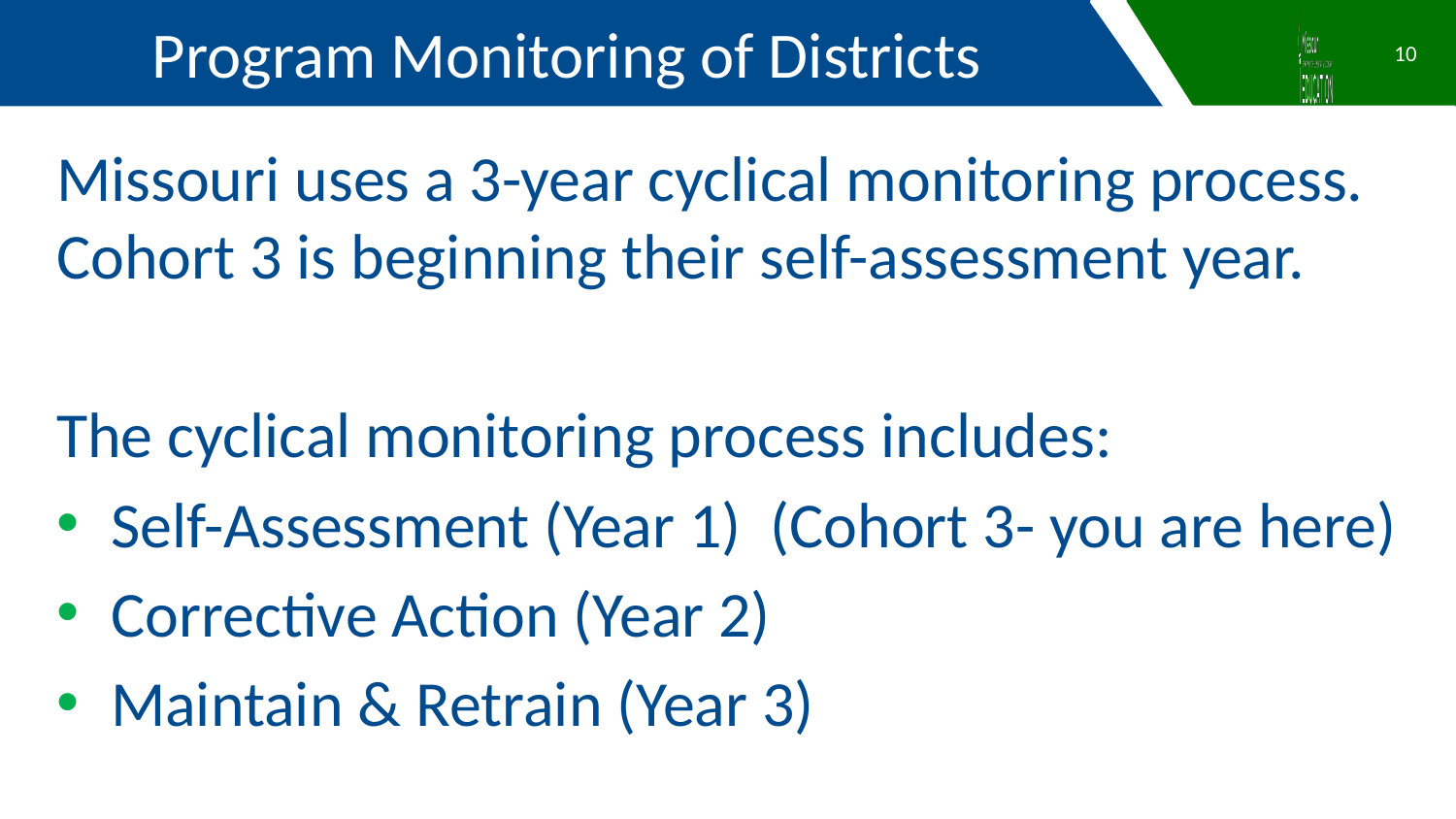

Program Monitoring of Districts
10
Missouri uses a 3-year cyclical monitoring process. Cohort 3 is beginning their self-assessment year.

The cyclical monitoring process includes:
Self-Assessment (Year 1)  (Cohort 3- you are here)
Corrective Action (Year 2)
Maintain & Retrain (Year 3)